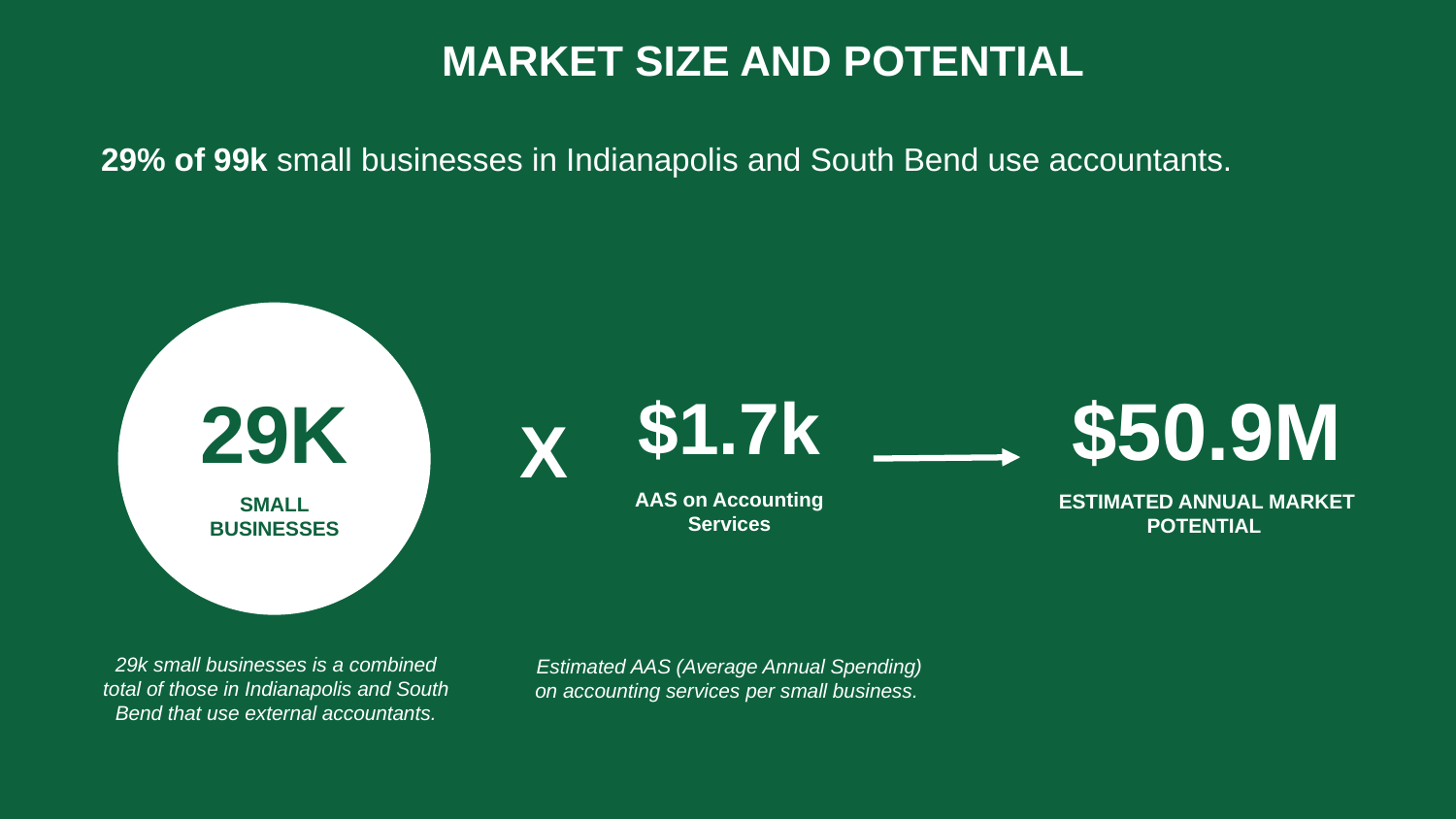

MARKET SIZE AND POTENTIAL

29% of 99k small businesses in Indianapolis and South Bend use accountants.

$50.9M

ESTIMATED ANNUAL MARKET POTENTIAL

29K

SMALL BUSINESSES

$1.7k

AAS on Accounting Services

X
Estimated AAS (Average Annual Spending) on accounting services per small business.
29k small businesses is a combined total of those in Indianapolis and South Bend that use external accountants.